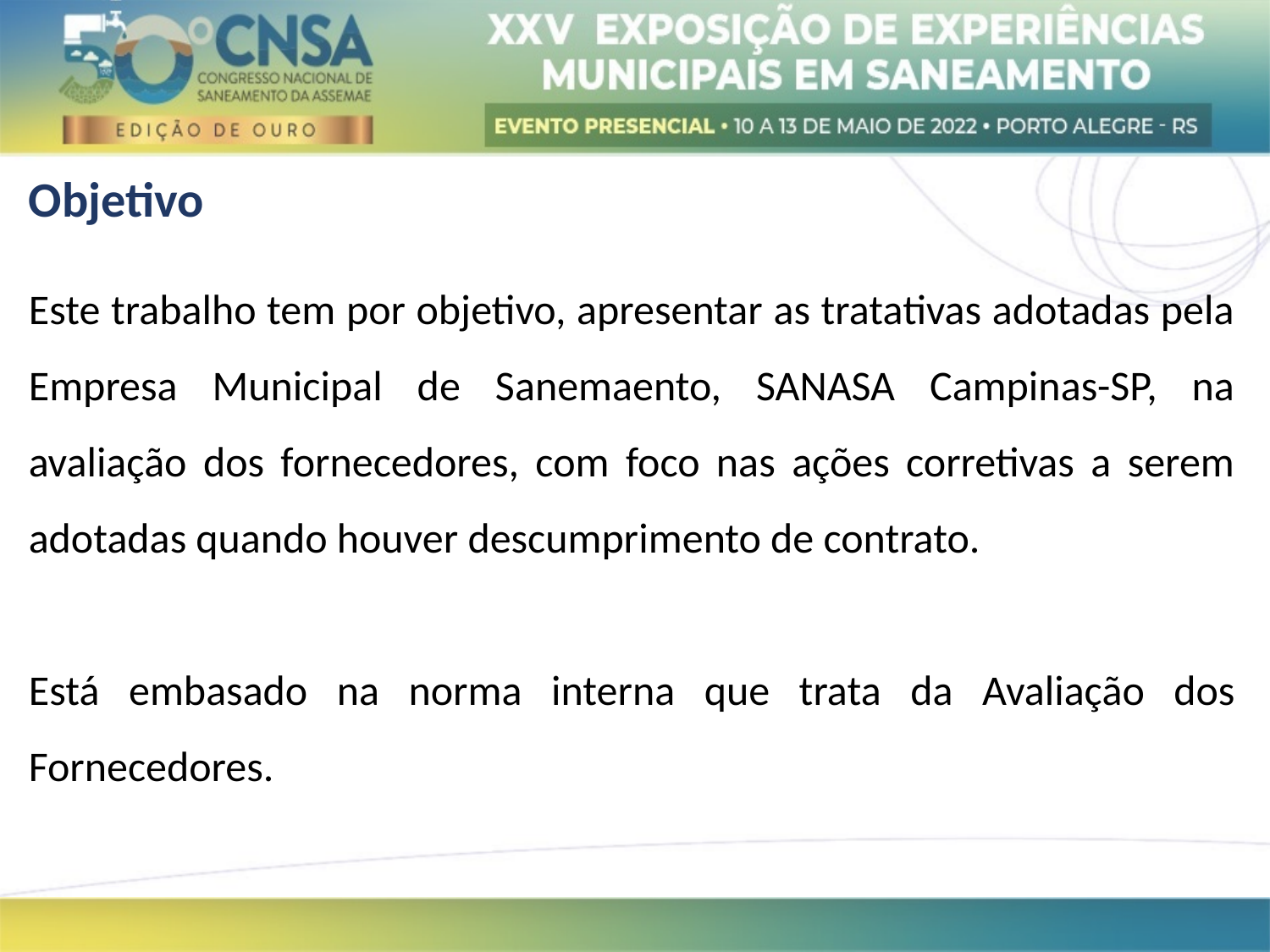

Objetivo
Este trabalho tem por objetivo, apresentar as tratativas adotadas pela Empresa Municipal de Sanemaento, SANASA Campinas-SP, na avaliação dos fornecedores, com foco nas ações corretivas a serem adotadas quando houver descumprimento de contrato.

Está embasado na norma interna que trata da Avaliação dos Fornecedores.